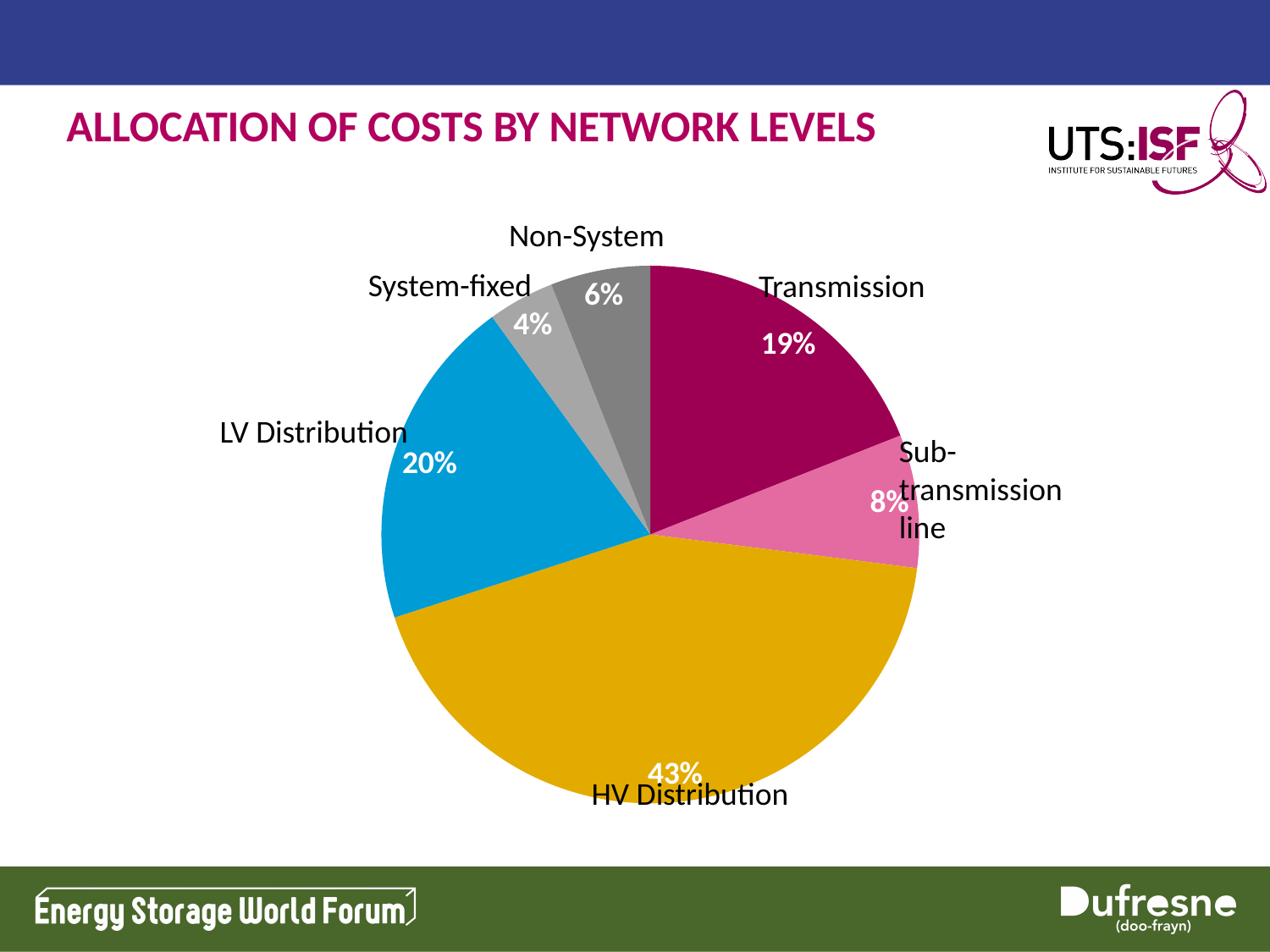

# ALLOCATION OF COSTS BY NETWORK LEVELS
Non-System

### Chart

| Category | Sales |
|---|---|
| Transmission | 0.19 |
| Subtransmission line | 0.08 |
| HV Distribution | 0.43 |
|  | None |
| LV Distribution | 0.2 |
|  | None |
| System-fixed | 0.04 |
| Non-System | 0.06 |
System-fixed
Transmission
LV Distribution
Sub-
transmission
line
HV Distribution